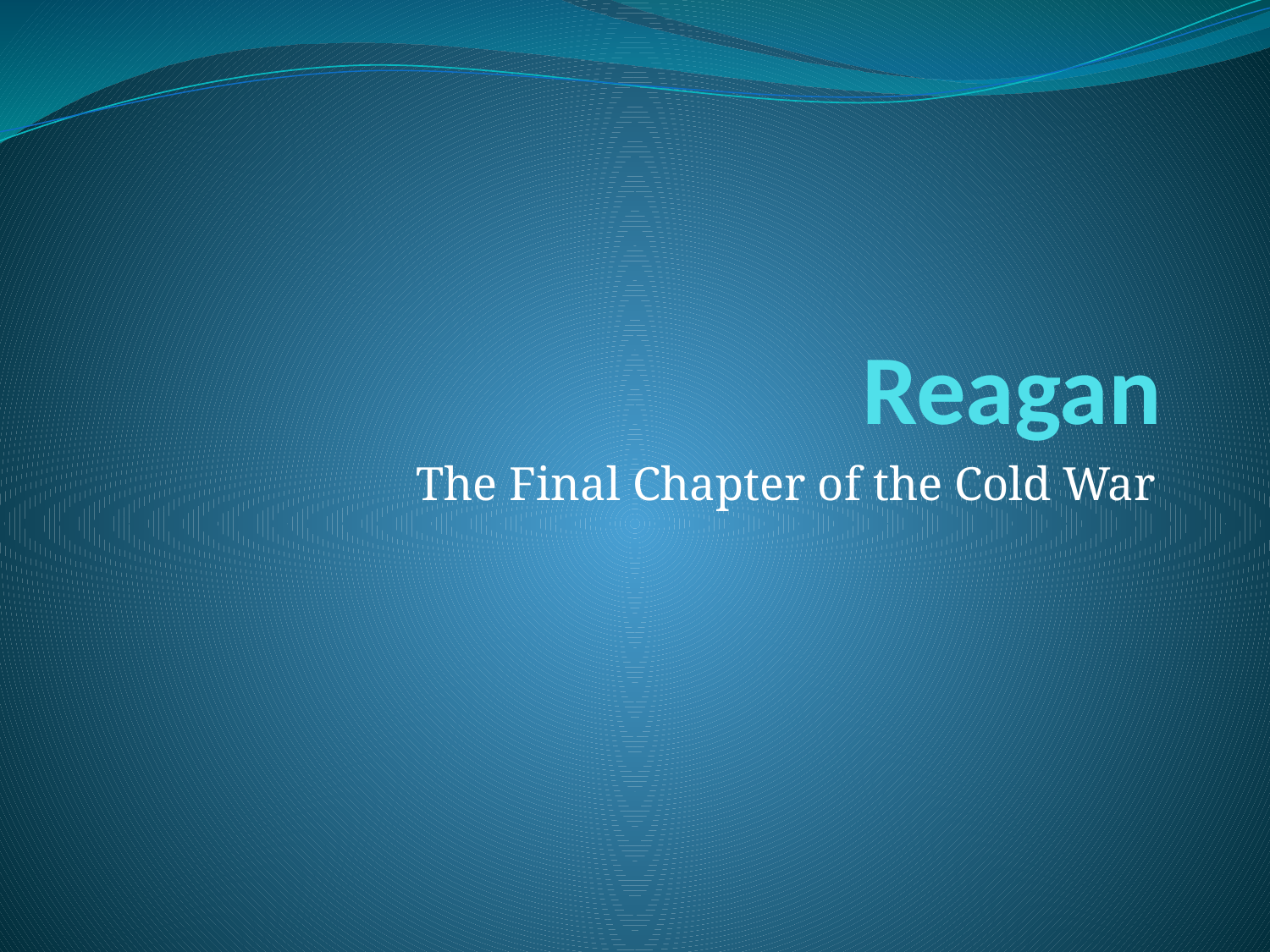

# Reagan
The Final Chapter of the Cold War